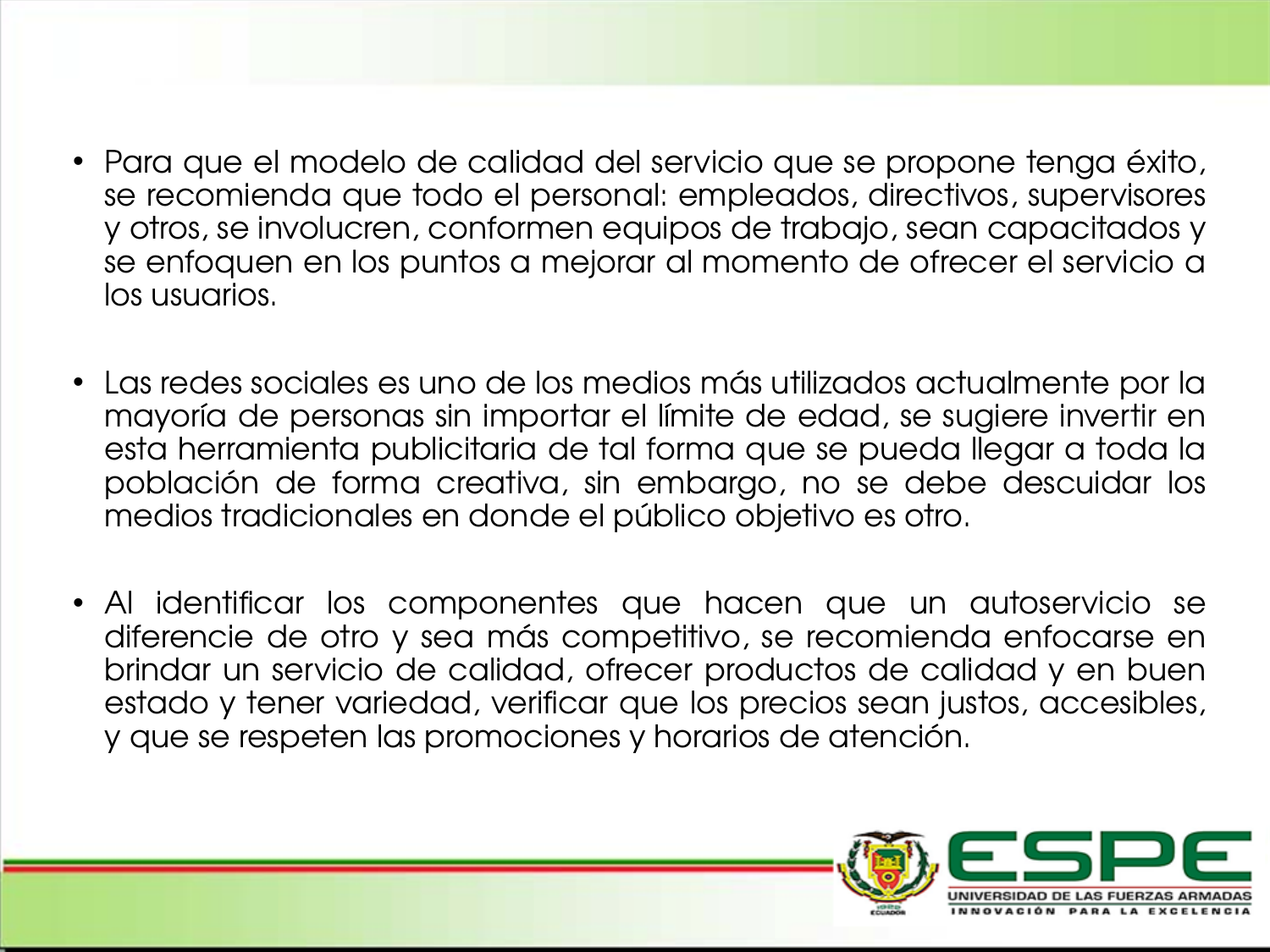

Para que el modelo de calidad del servicio que se propone tenga éxito, se recomienda que todo el personal: empleados, directivos, supervisores y otros, se involucren, conformen equipos de trabajo, sean capacitados y se enfoquen en los puntos a mejorar al momento de ofrecer el servicio a los usuarios.

Las redes sociales es uno de los medios más utilizados actualmente por la mayoría de personas sin importar el límite de edad, se sugiere invertir en esta herramienta publicitaria de tal forma que se pueda llegar a toda la población de forma creativa, sin embargo, no se debe descuidar los medios tradicionales en donde el público objetivo es otro.

Al identificar los componentes que hacen que un autoservicio se diferencie de otro y sea más competitivo, se recomienda enfocarse en brindar un servicio de calidad, ofrecer productos de calidad y en buen estado y tener variedad, verificar que los precios sean justos, accesibles, y que se respeten las promociones y horarios de atención.